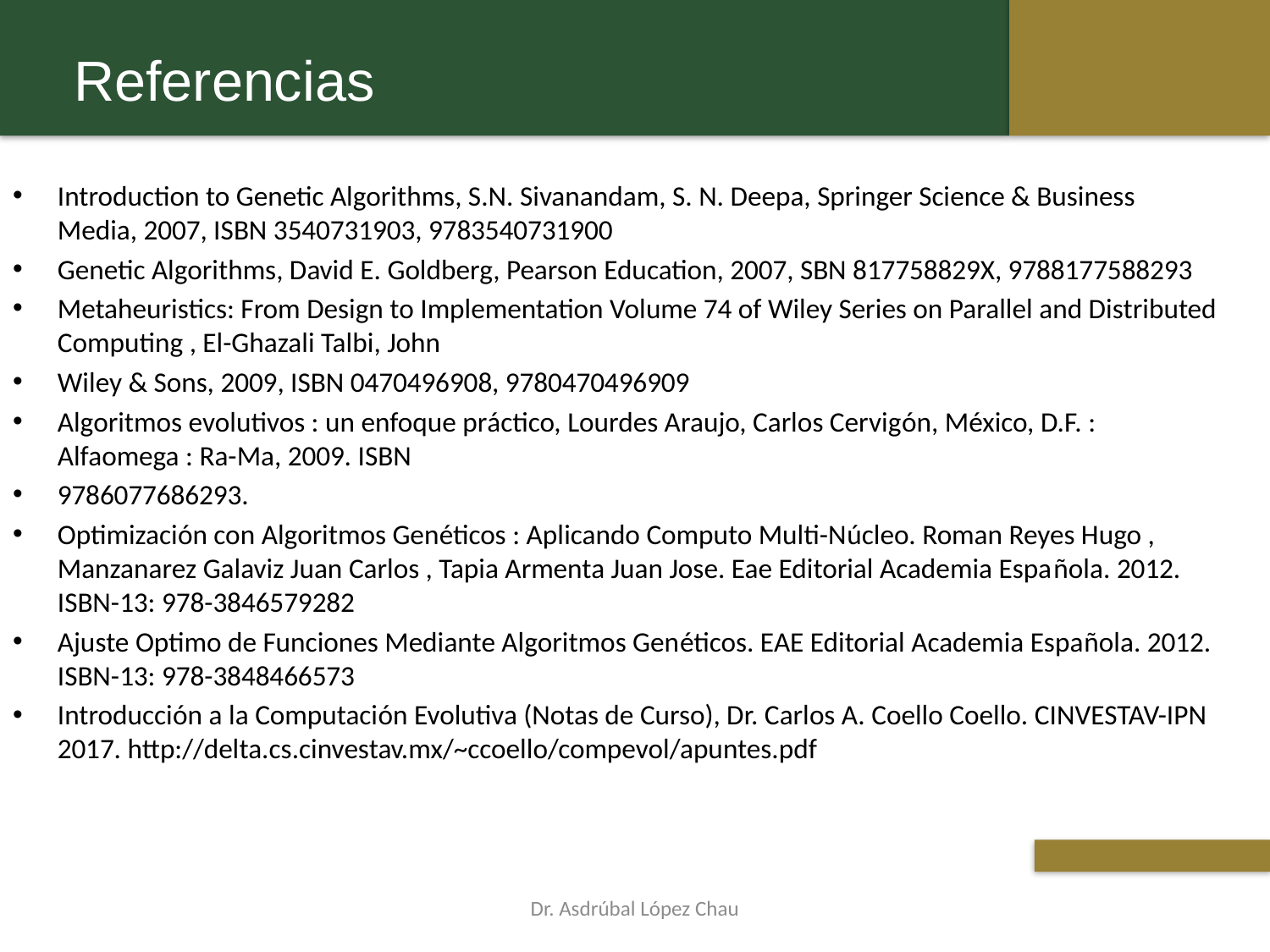

Referencias

Introduction to Genetic Algorithms, S.N. Sivanandam, S. N. Deepa, Springer Science & Business Media, 2007, ISBN 3540731903, 9783540731900
Genetic Algorithms, David E. Goldberg, Pearson Education, 2007, SBN 817758829X, 9788177588293
Metaheuristics: From Design to Implementation Volume 74 of Wiley Series on Parallel and Distributed Computing , El-Ghazali Talbi, John
Wiley & Sons, 2009, ISBN 0470496908, 9780470496909
Algoritmos evolutivos : un enfoque práctico, Lourdes Araujo, Carlos Cervigón, México, D.F. : Alfaomega : Ra-Ma, 2009. ISBN
9786077686293.
Optimización con Algoritmos Genéticos : Aplicando Computo Multi-Núcleo. Roman Reyes Hugo , Manzanarez Galaviz Juan Carlos , Tapia Armenta Juan Jose. Eae Editorial Academia Española. 2012. ISBN-13: 978-3846579282
Ajuste Optimo de Funciones Mediante Algoritmos Genéticos. EAE Editorial Academia Española. 2012. ISBN-13: 978-3848466573
Introducción a la Computación Evolutiva (Notas de Curso), Dr. Carlos A. Coello Coello. CINVESTAV-IPN 2017. http://delta.cs.cinvestav.mx/~ccoello/compevol/apuntes.pdf

Dr. Asdrúbal López Chau